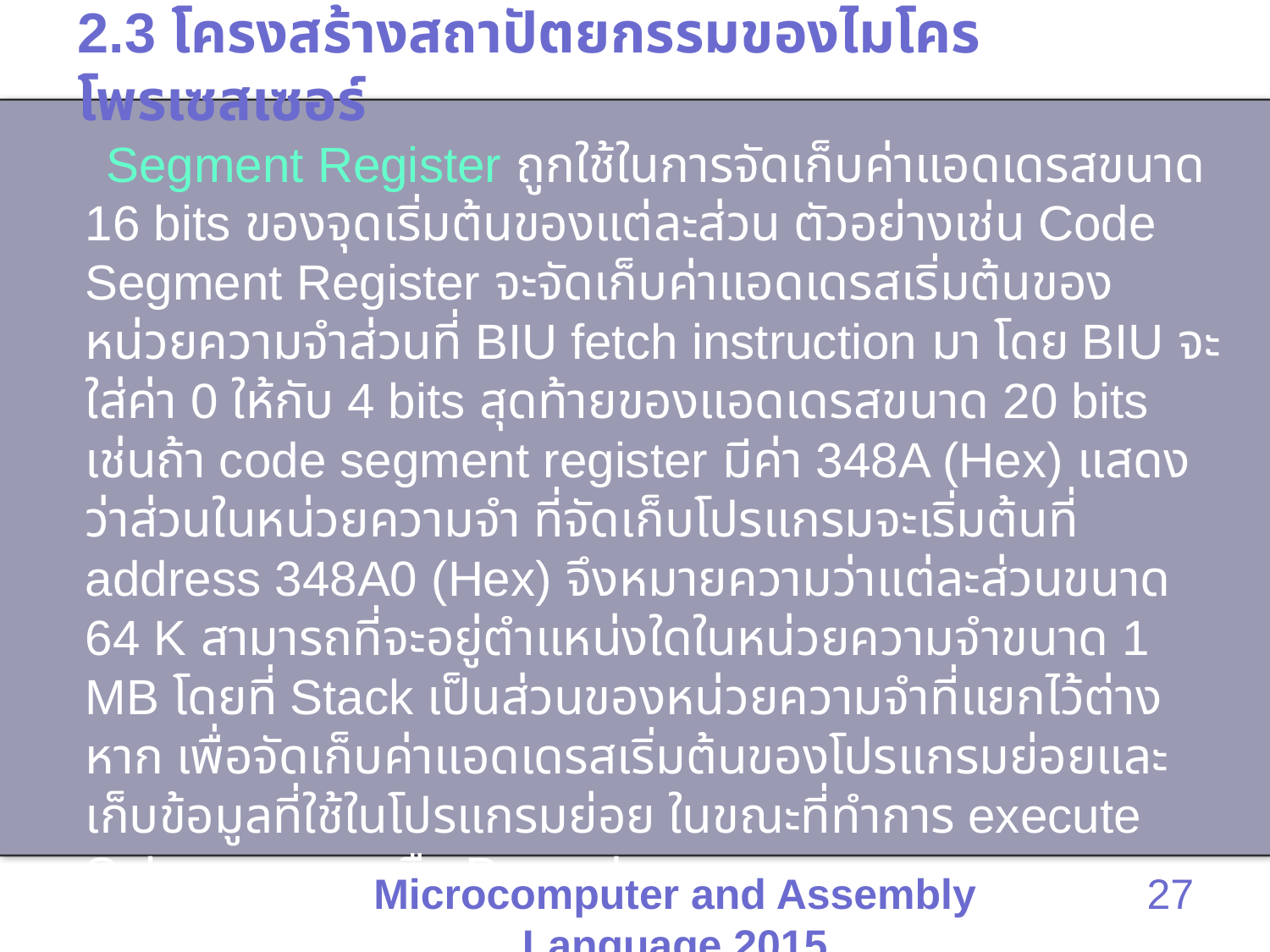

# 2.3 โครงสร้างสถาปัตยกรรมของไมโครโพรเซสเซอร์
     Segment Register ถูกใช้ในการจัดเก็บค่าแอดเดรสขนาด 16 bits ของจุดเริ่มต้นของแต่ละส่วน ตัวอย่างเช่น Code Segment Register จะจัดเก็บค่าแอดเดรสเริ่มต้นของหน่วยความจำส่วนที่ BIU fetch instruction มา โดย BIU จะใส่ค่า 0 ให้กับ 4 bits สุดท้ายของแอดเดรสขนาด 20 bits เช่นถ้า code segment register มีค่า 348A (Hex) แสดงว่าส่วนในหน่วยความจำ ที่จัดเก็บโปรแกรมจะเริ่มต้นที่ address 348A0 (Hex) จึงหมายความว่าแต่ละส่วนขนาด 64 K สามารถที่จะอยู่ตำแหน่งใดในหน่วยความจำขนาด 1 MB โดยที่ Stack เป็นส่วนของหน่วยความจำที่แยกไว้ต่างหาก เพื่อจัดเก็บค่าแอดเดรสเริ่มต้นของโปรแกรมย่อยและเก็บข้อมูลที่ใช้ในโปรแกรมย่อย ในขณะที่ทำการ execute Subprogram หรือ Procedure
Microcomputer and Assembly Language 2015
27